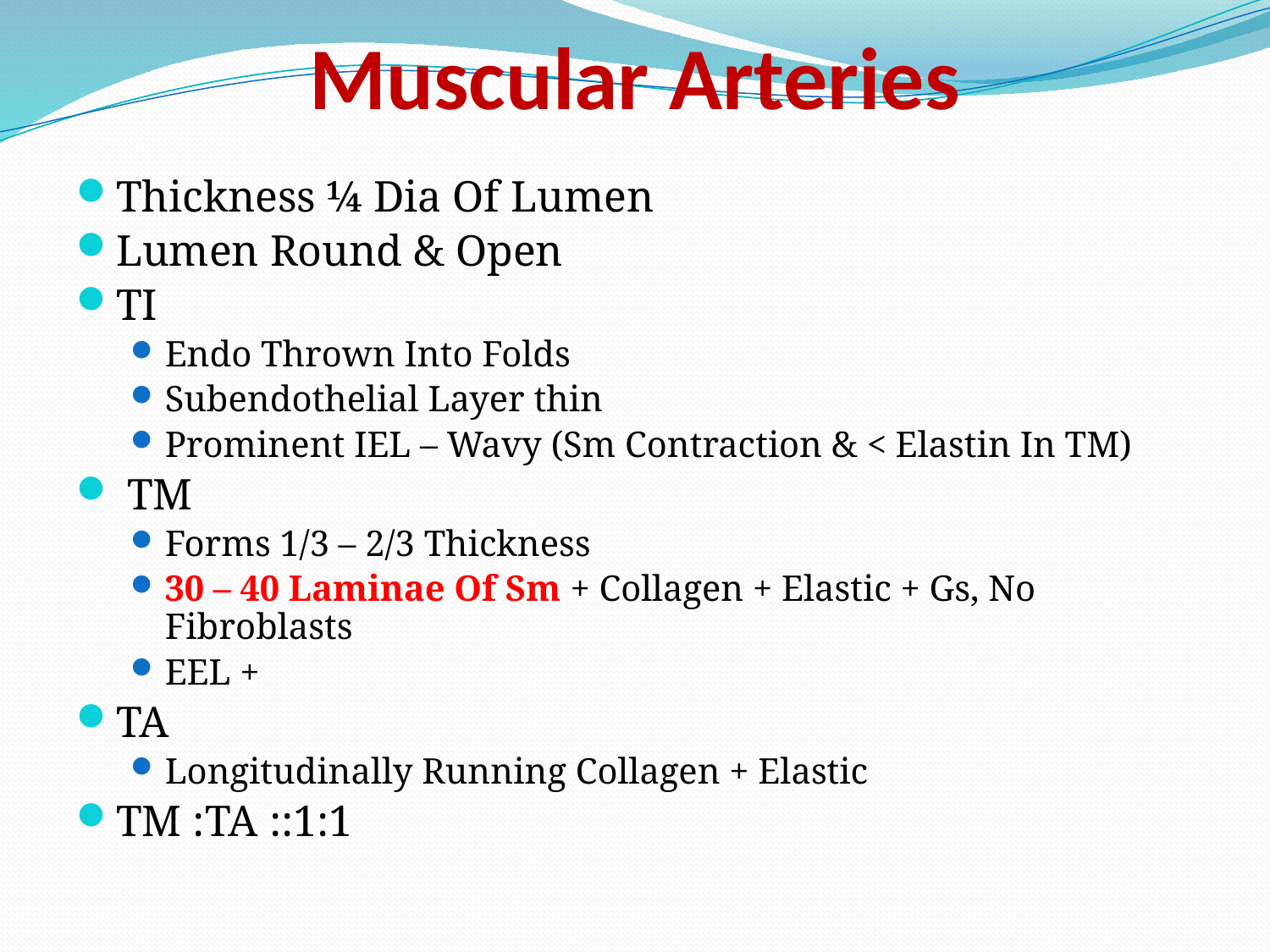

# Muscular Arteries
Thickness ¼ Dia Of Lumen
Lumen Round & Open
TI
Endo Thrown Into Folds
Subendothelial Layer thin
Prominent IEL – Wavy (Sm Contraction & < Elastin In TM)
 TM
Forms 1/3 – 2/3 Thickness
30 – 40 Laminae Of Sm + Collagen + Elastic + Gs, No Fibroblasts
EEL +
TA
Longitudinally Running Collagen + Elastic
TM :TA ::1:1